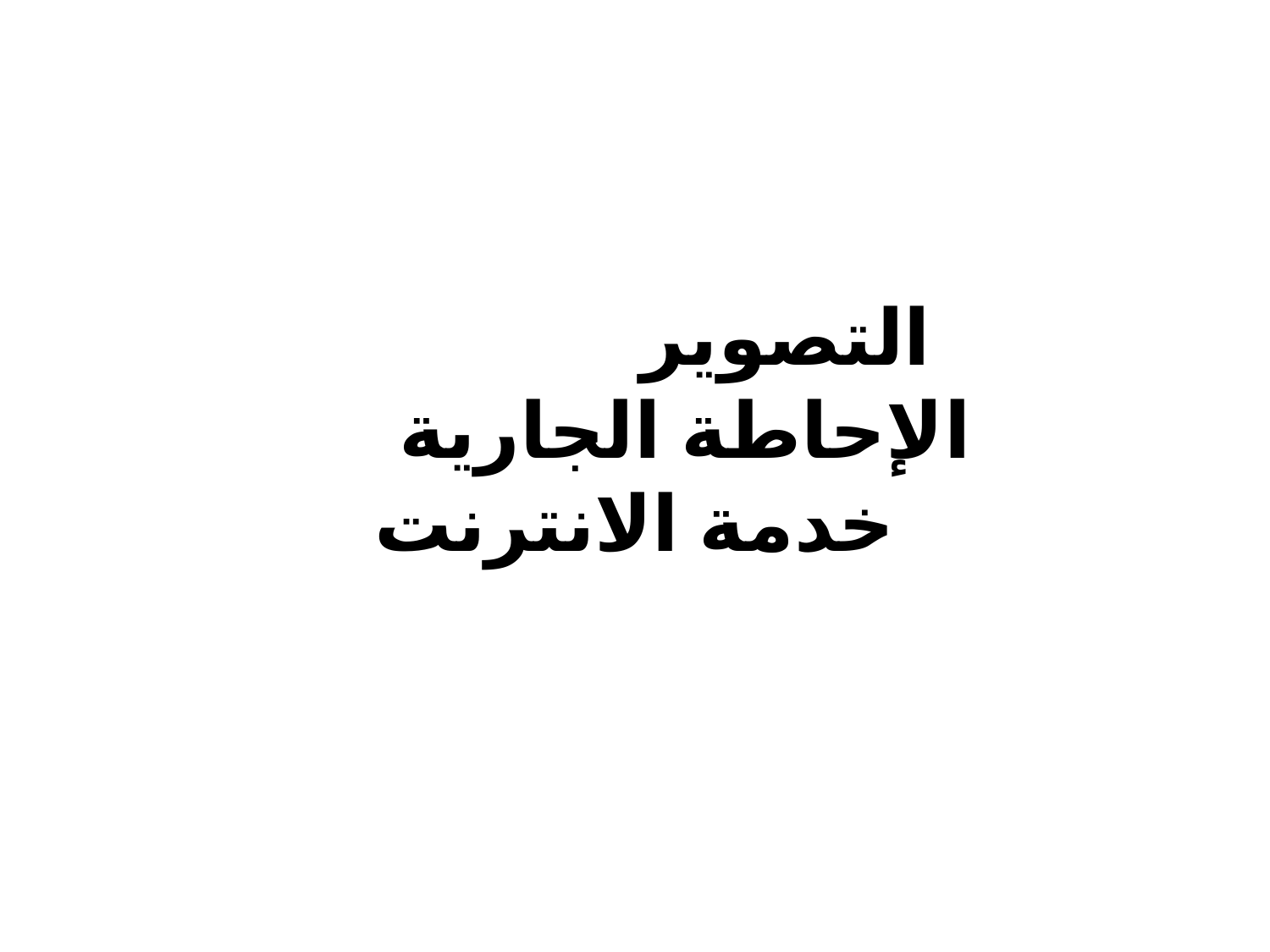

# التصوير                الإحاطة الجارية      خدمة الانترنت